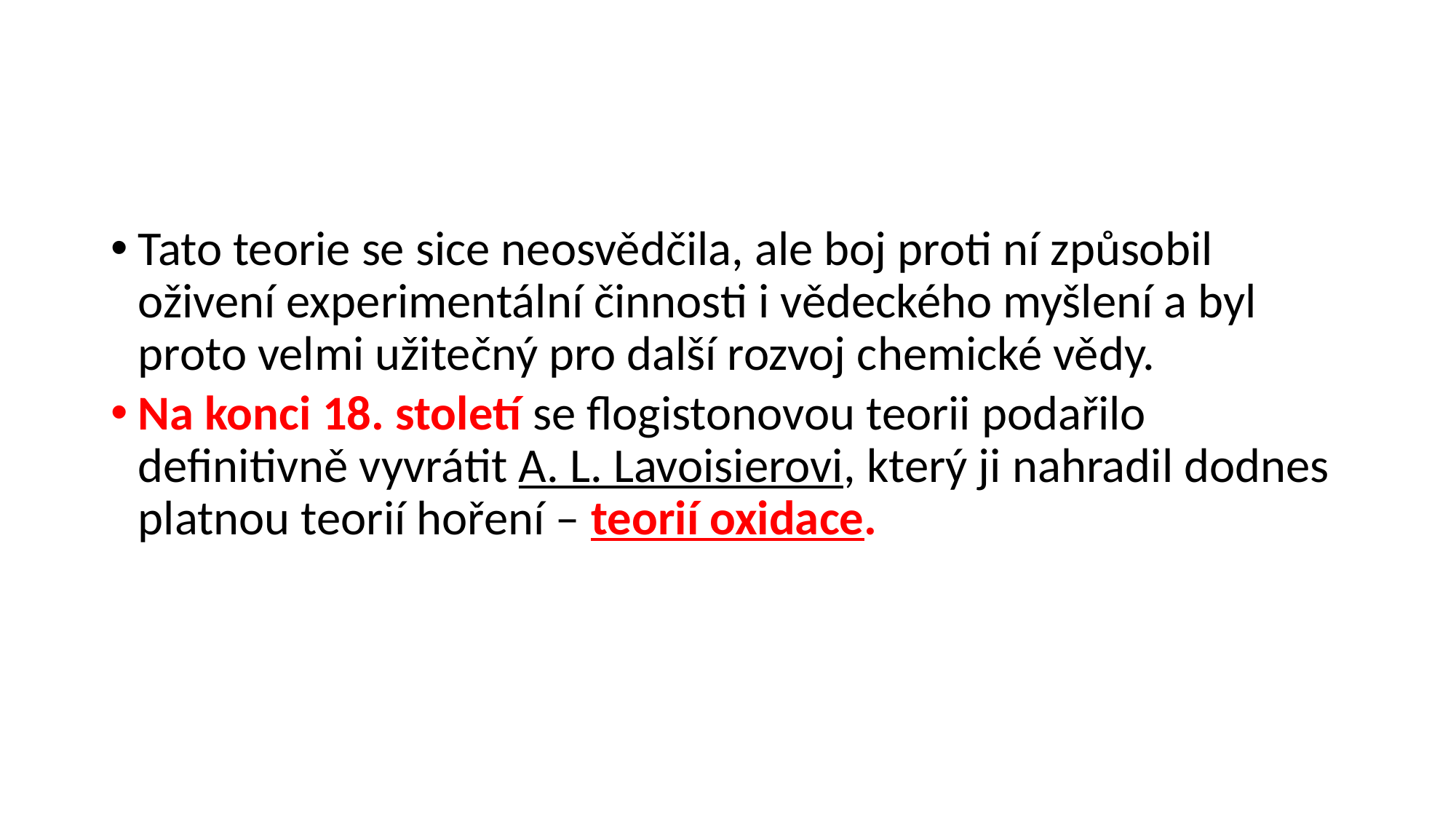

#
Tato teorie se sice neosvědčila, ale boj proti ní způsobil oživení experimentální činnosti i vědeckého myšlení a byl proto velmi užitečný pro další rozvoj chemické vědy.
Na konci 18. století se flogistonovou teorii podařilo definitivně vyvrátit A. L. Lavoisierovi, který ji nahradil dodnes platnou teorií hoření – teorií oxidace.